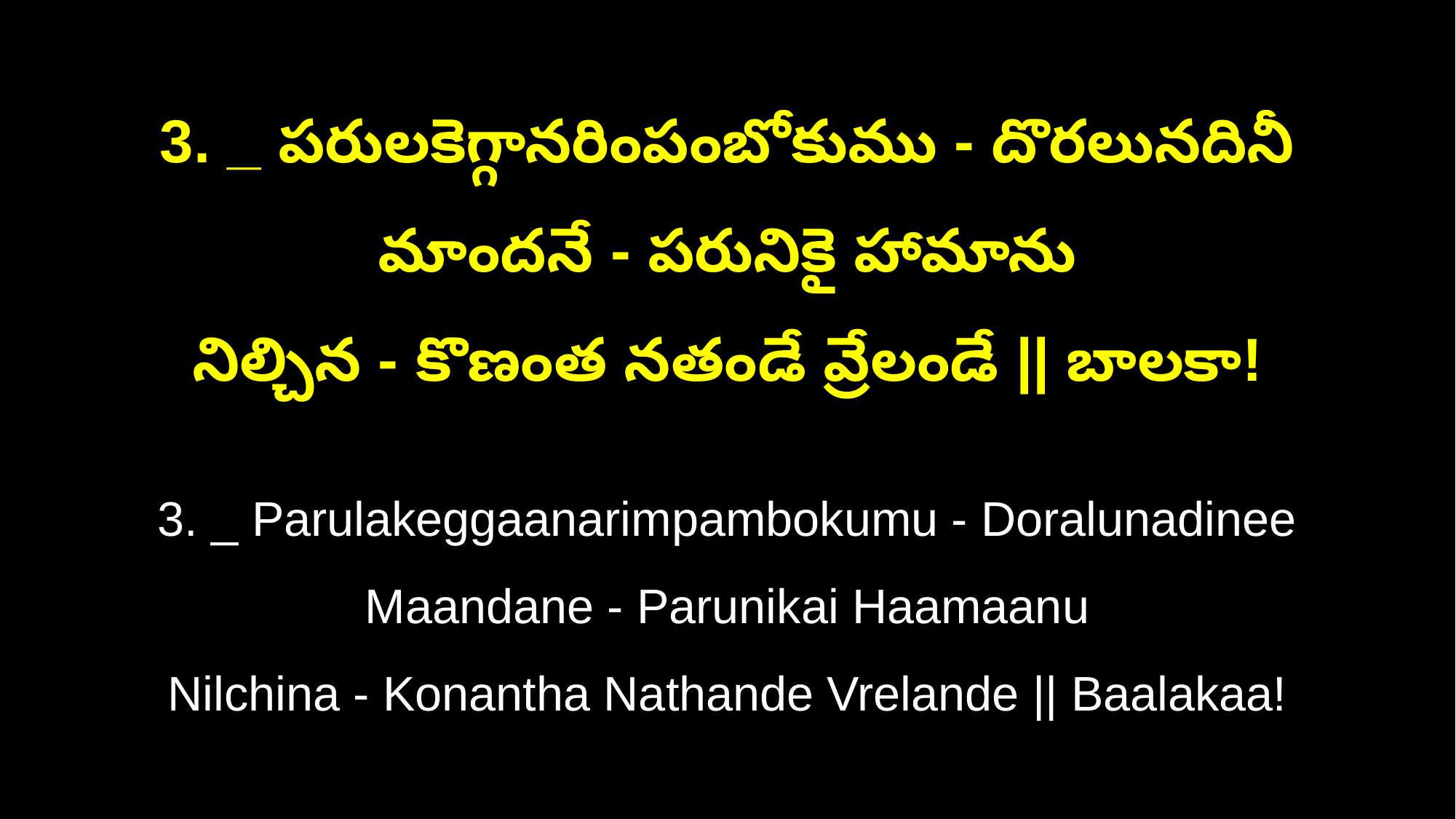

3. _ పరులకెగ్గానరింపంబోకుము - దొరలునదినీ మాందనే - పరునికై హామాను
నిల్చిన - కొణంత నతండే వ్రేలండే || బాలకా!
3. _ Parulakeggaanarimpambokumu - Doralunadinee Maandane - Parunikai Haamaanu
Nilchina - Konantha Nathande Vrelande || Baalakaa!